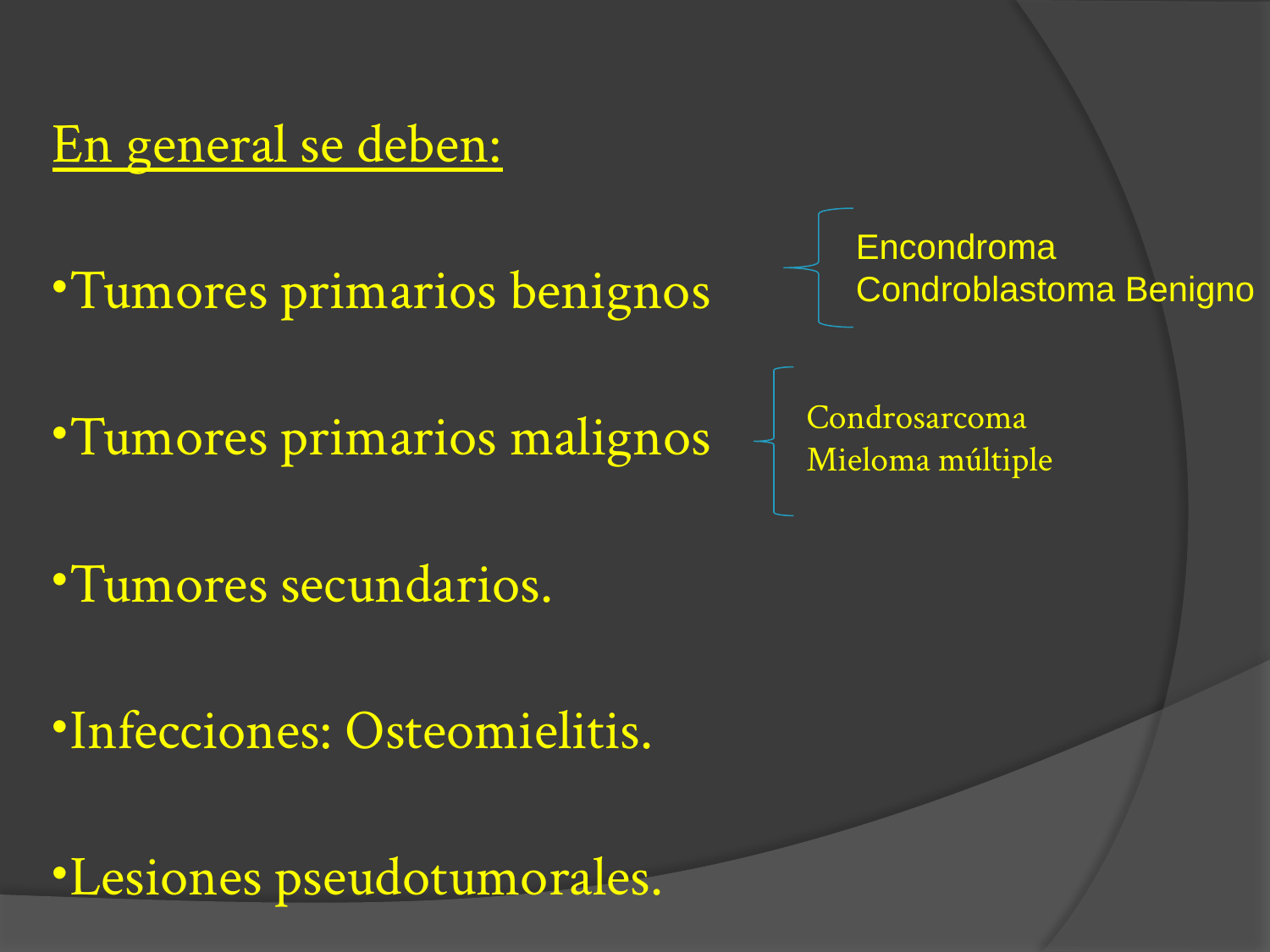

En general se deben:
Tumores primarios benignos
Tumores primarios malignos
Tumores secundarios.
Infecciones: Osteomielitis.
Lesiones pseudotumorales.

Encondroma
Condroblastoma Benigno

Condrosarcoma
Mieloma múltiple